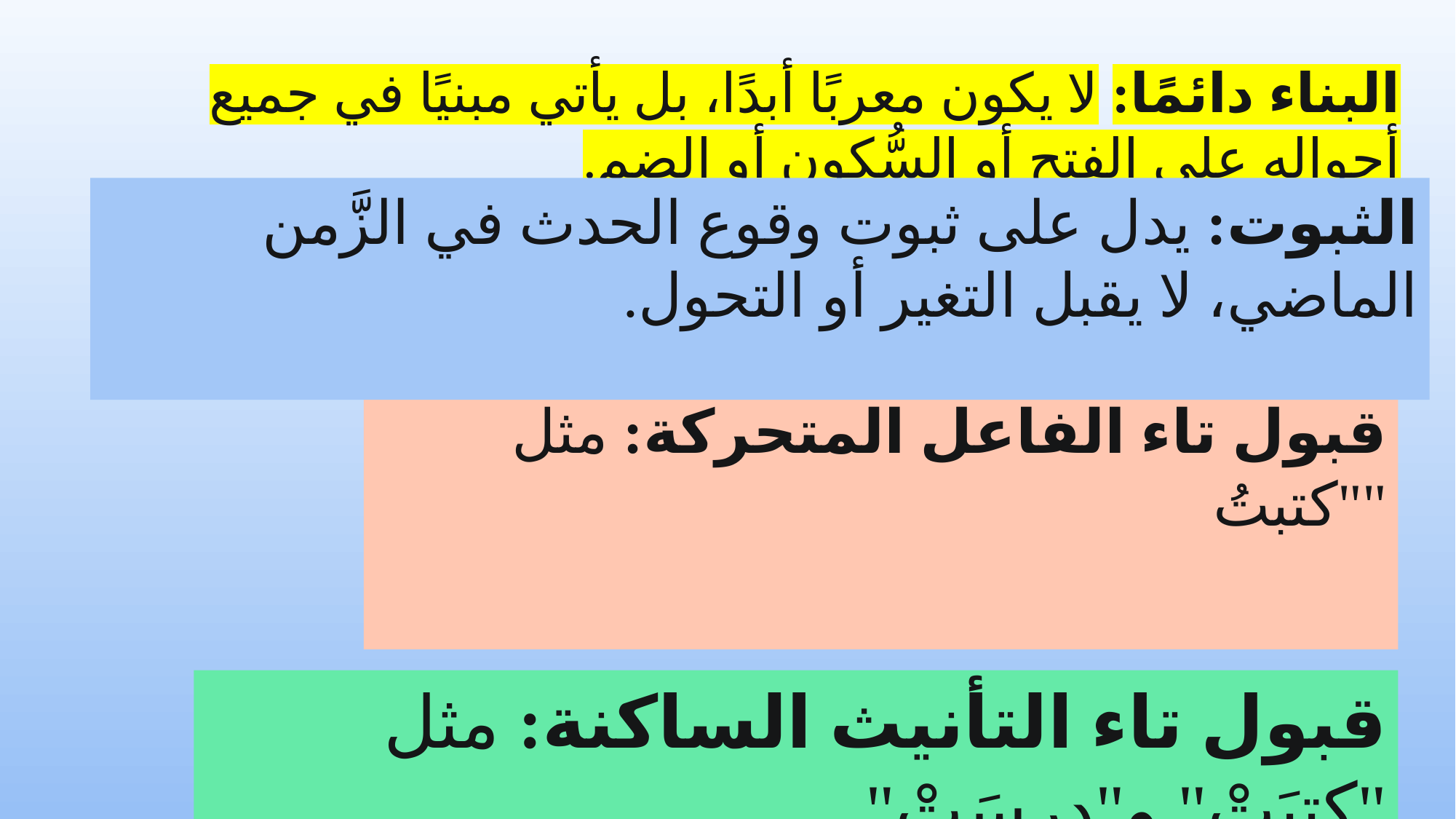

البناء دائمًا: لا يكون معربًا أبدًا، بل يأتي مبنيًا في جميع أحواله على الفتح أو السُّكون أو الضم.

الثبوت: يدل على ثبوت وقوع الحدث في الزَّمن الماضي، لا يقبل التغير أو التحول.

قبول تاء الفاعل المتحركة: مثل "كتبتُ"

قبول تاء التأنيث الساكنة: مثل "كتبَتْ" و"درسَتْ".